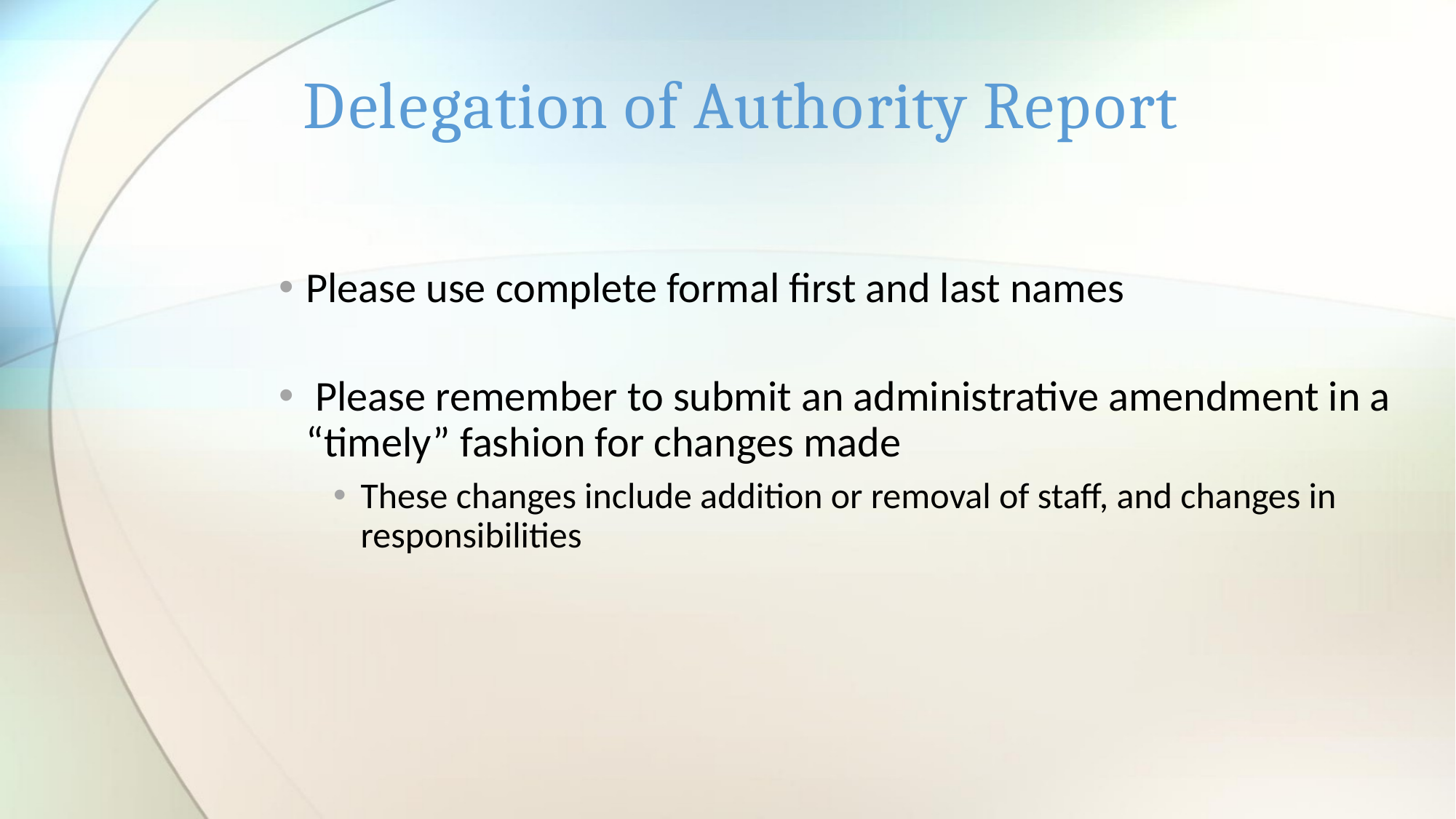

# Delegation of Authority Report
Please use complete formal first and last names

 Please remember to submit an administrative amendment in a “timely” fashion for changes made
These changes include addition or removal of staff, and changes in responsibilities